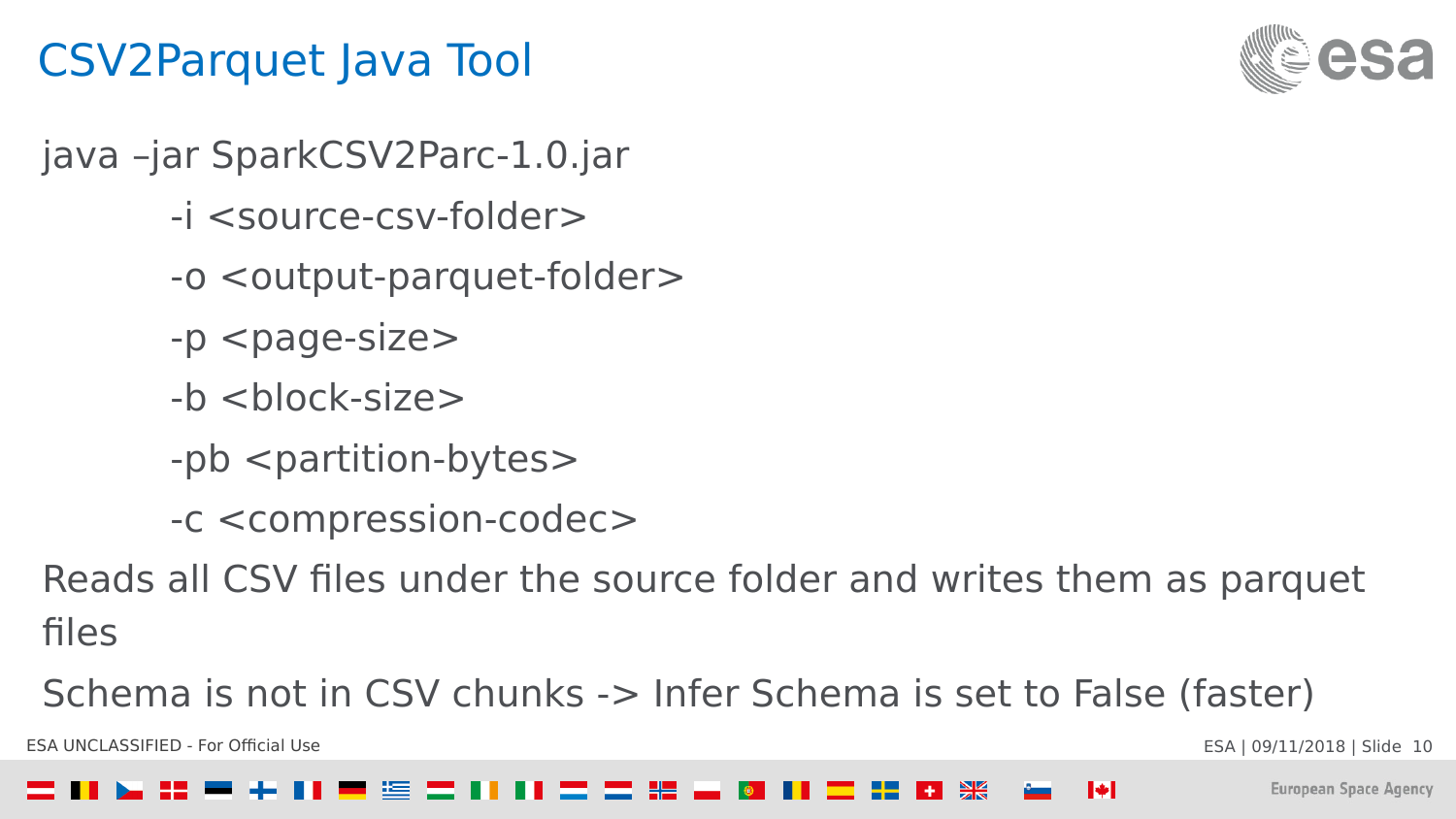

# CSV2Parquet Java Tool
java –jar SparkCSV2Parc-1.0.jar
-i <source-csv-folder>
-o <output-parquet-folder>
-p <page-size>
-b <block-size>
-pb <partition-bytes>
-c <compression-codec>
Reads all CSV files under the source folder and writes them as parquet files
Schema is not in CSV chunks -> Infer Schema is set to False (faster)